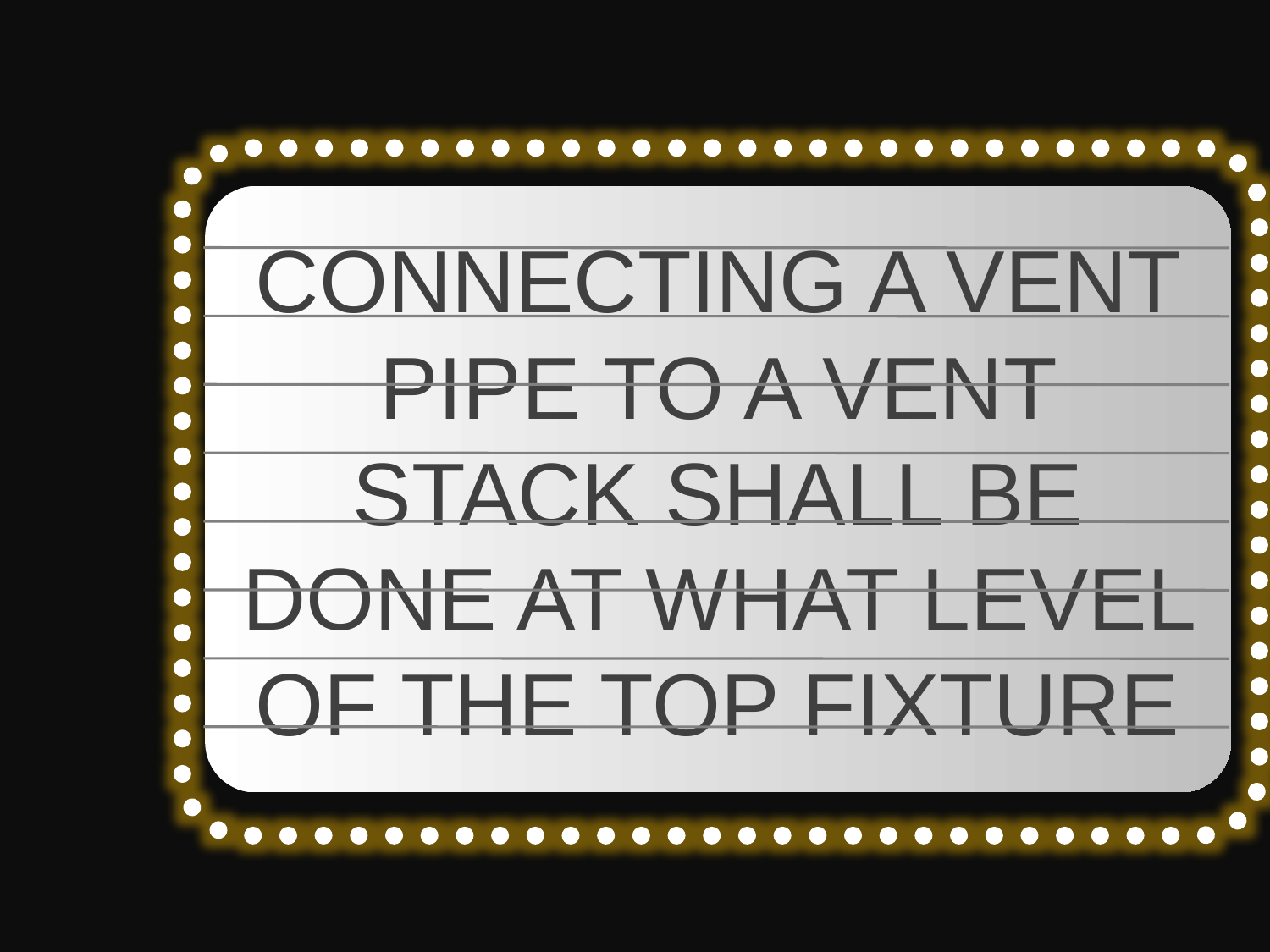

CONNECTING A VENT PIPE TO A VENT STACK SHALL BE DONE AT WHAT LEVEL OF THE TOP FIXTURE